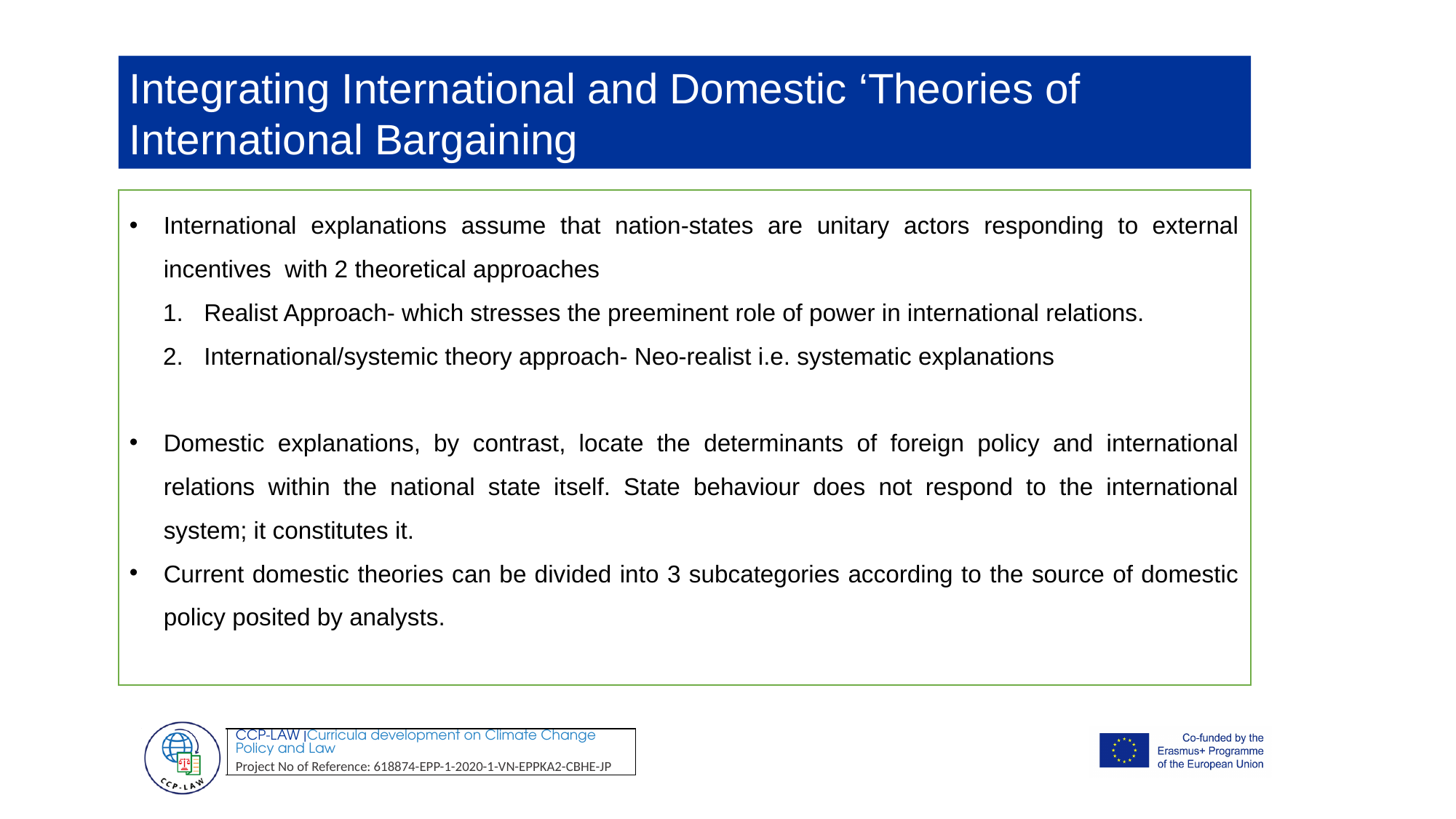

Integrating International and Domestic ‘Theories of International Bargaining
International explanations assume that nation-states are unitary actors responding to external incentives  with 2 theoretical approaches
Realist Approach- which stresses the preeminent role of power in international relations.
International/systemic theory approach- Neo-realist i.e. systematic explanations

Domestic explanations, by contrast, locate the determinants of foreign policy and international relations within the national state itself. State behaviour does not respond to the international system; it constitutes it.
Current domestic theories can be divided into 3 subcategories according to the source of domestic policy posited by analysts.